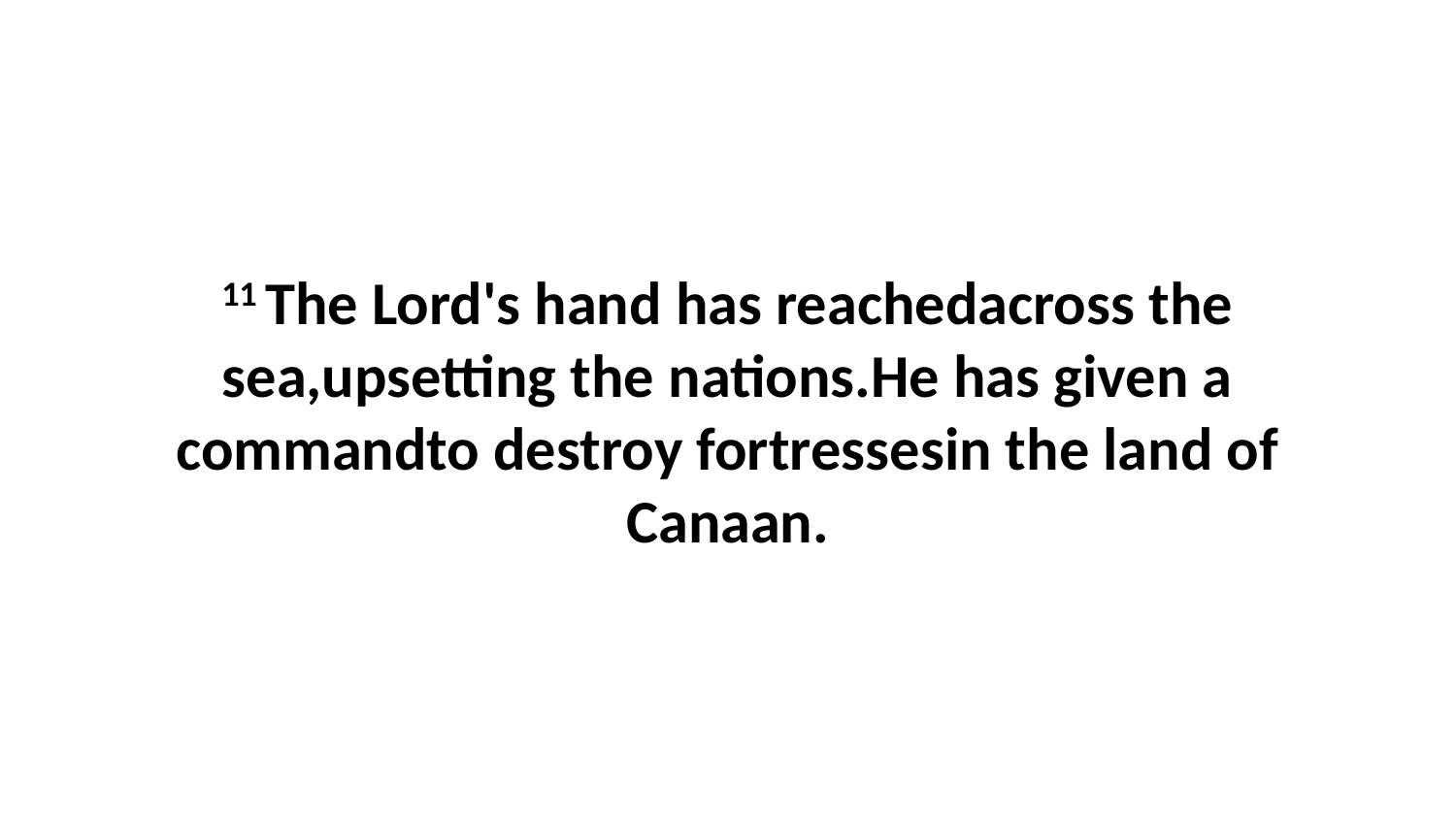

11 The Lord's hand has reachedacross the sea,upsetting the nations.He has given a commandto destroy fortressesin the land of Canaan.